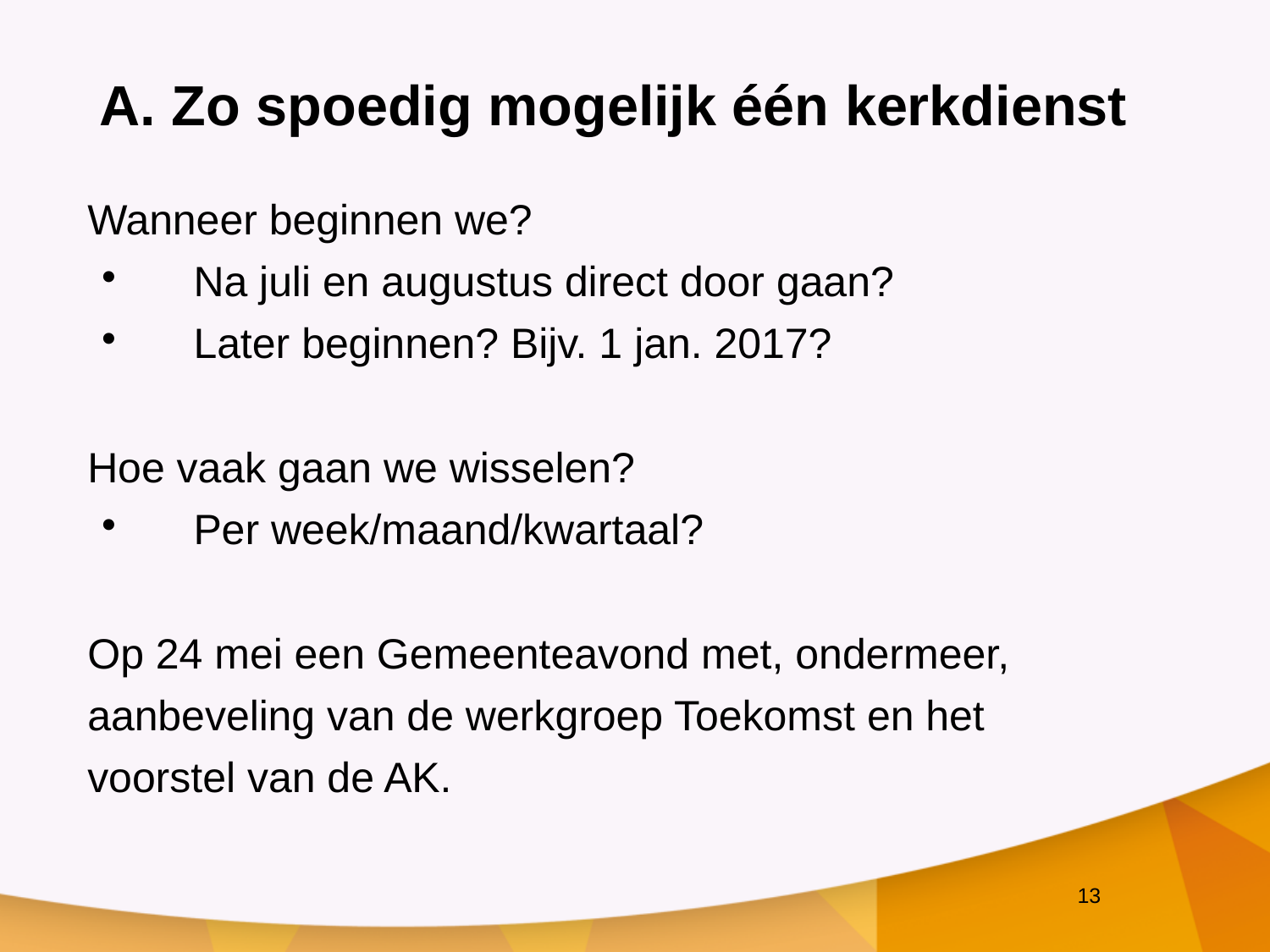

A. Zo spoedig mogelijk één kerkdienst
Wanneer beginnen we?
Na juli en augustus direct door gaan?
Later beginnen? Bijv. 1 jan. 2017?

Hoe vaak gaan we wisselen?
Per week/maand/kwartaal?

Op 24 mei een Gemeenteavond met, ondermeer,
aanbeveling van de werkgroep Toekomst en het
voorstel van de AK.